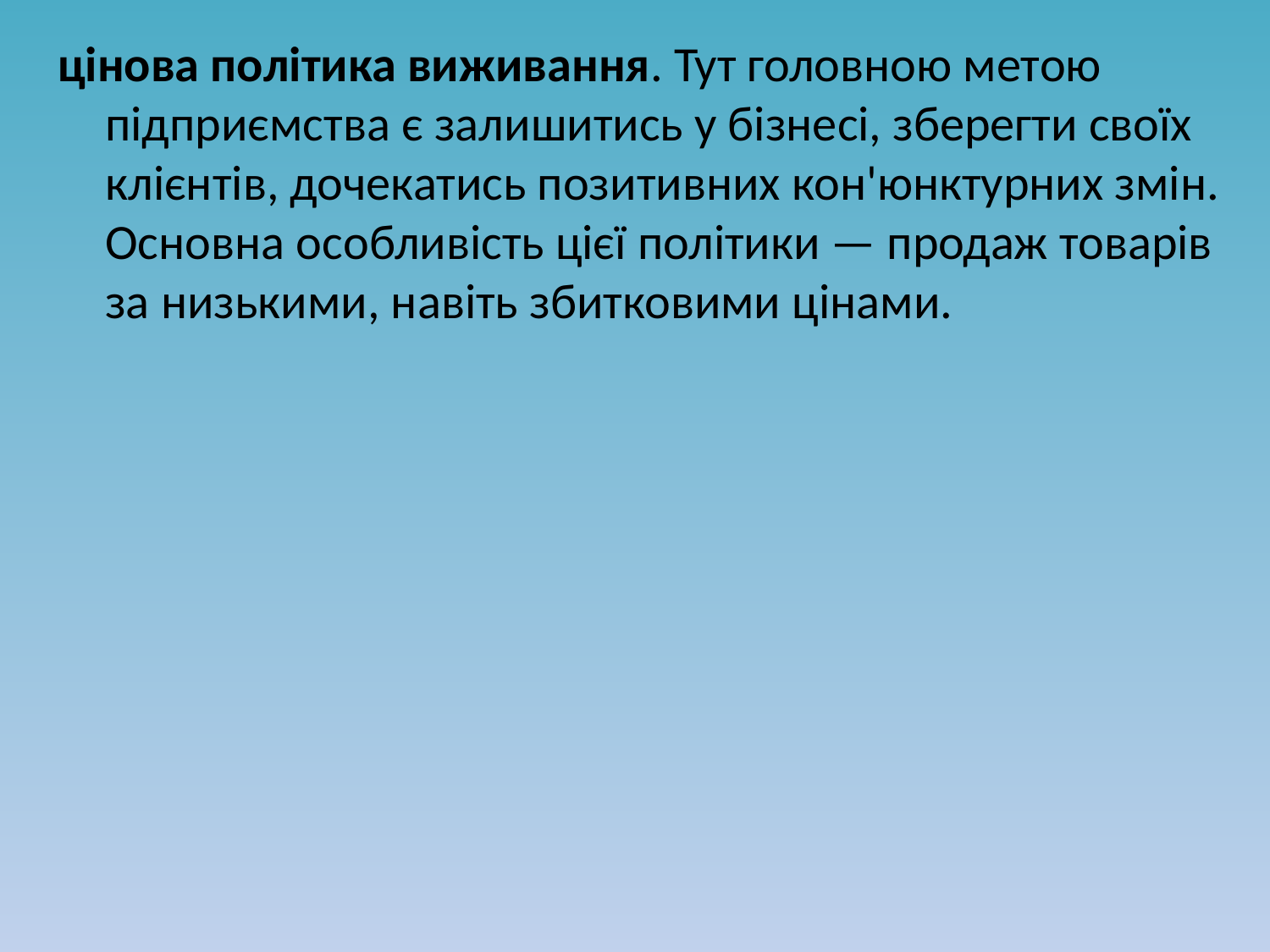

цінова політика виживання. Тут головною метою підприємства є залишитись у бізнесі, зберегти своїх клієнтів, дочекатись позитивних кон'юнктурних змін. Основна особливість цієї політики — продаж товарів за низькими, навіть збитковими цінами.